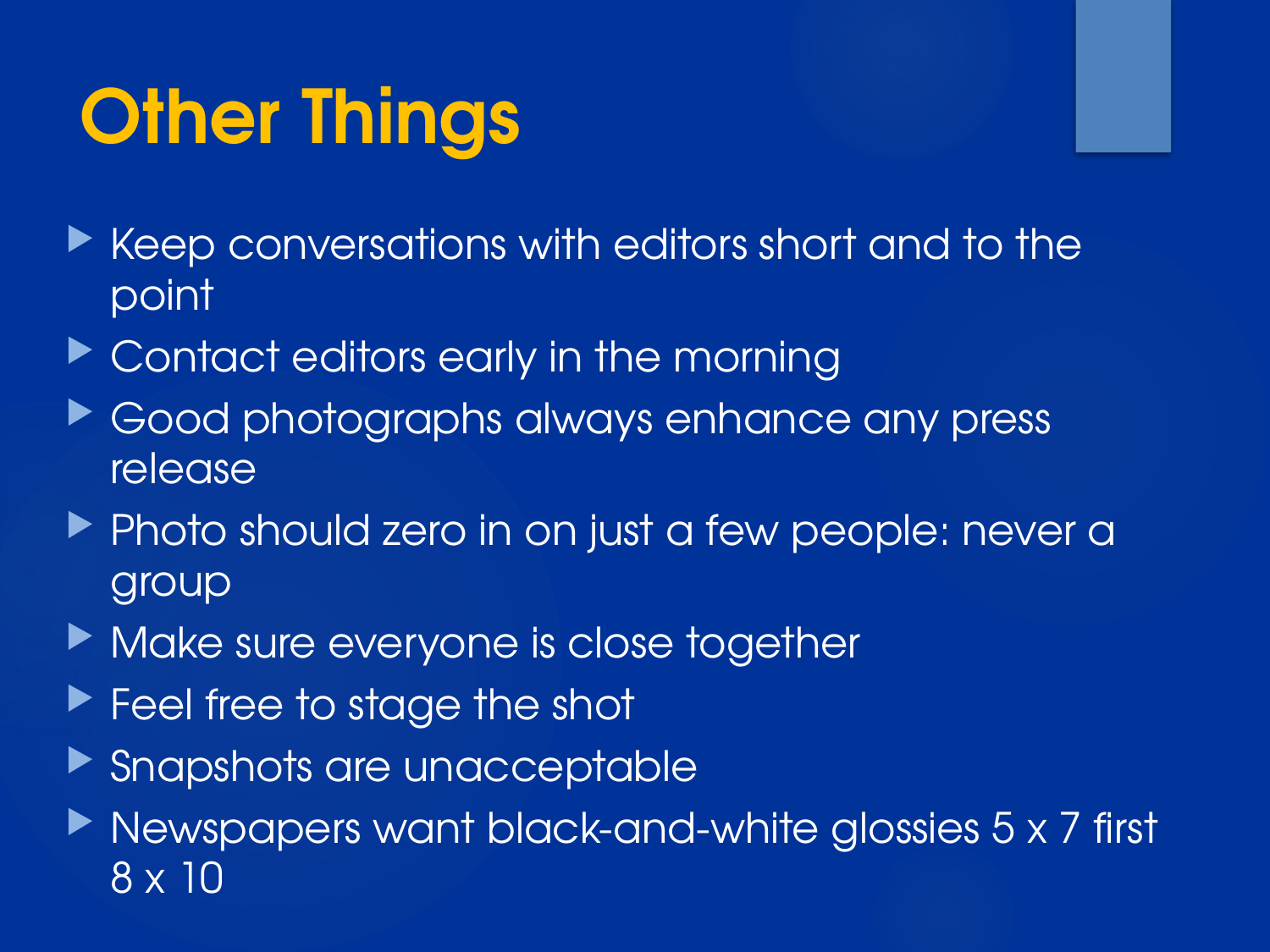

# Other Things
Keep conversations with editors short and to the point
Contact editors early in the morning
Good photographs always enhance any press release
Photo should zero in on just a few people: never a group
Make sure everyone is close together
Feel free to stage the shot
Snapshots are unacceptable
Newspapers want black-and-white glossies 5 x 7 first 8 x 10